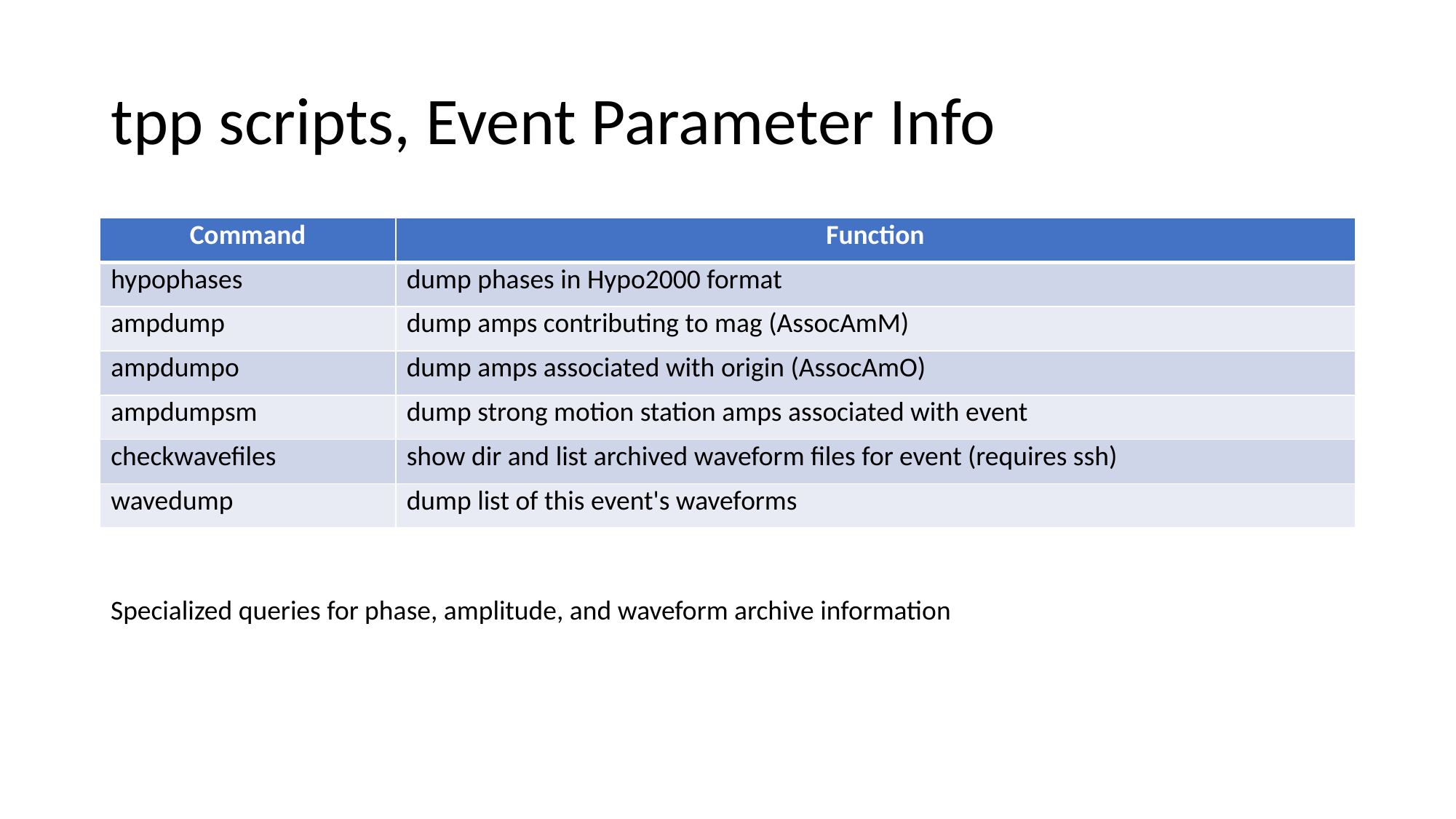

# tpp scripts, Event Parameter Info
| Command | Function |
| --- | --- |
| hypophases | dump phases in Hypo2000 format |
| ampdump | dump amps contributing to mag (AssocAmM) |
| ampdumpo | dump amps associated with origin (AssocAmO) |
| ampdumpsm | dump strong motion station amps associated with event |
| checkwavefiles | show dir and list archived waveform files for event (requires ssh) |
| wavedump | dump list of this event's waveforms |
Specialized queries for phase, amplitude, and waveform archive information